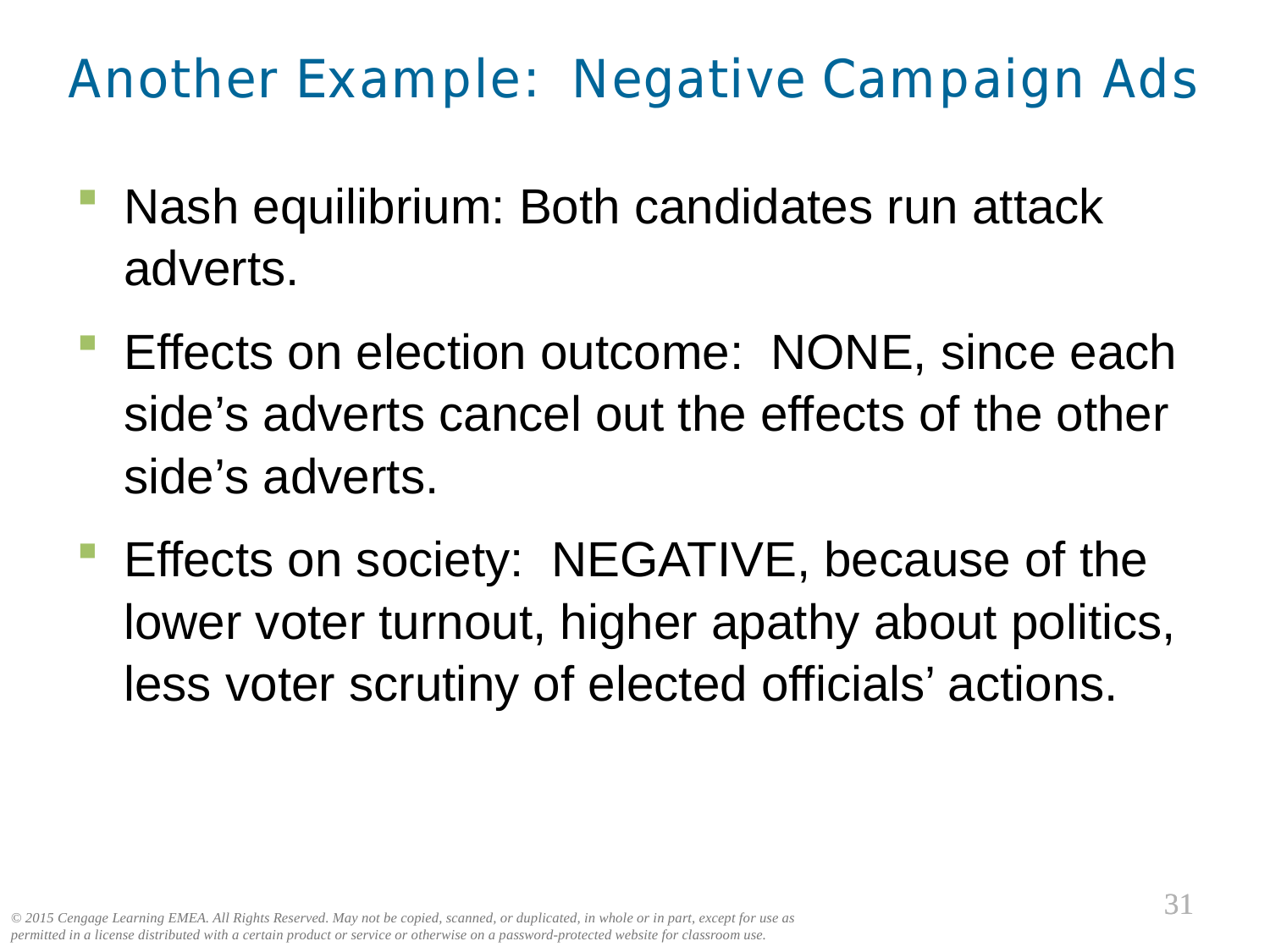

Another Example:  Negative Campaign Ads
Nash equilibrium: Both candidates run attack adverts.
Effects on election outcome:  NONE, since each side’s adverts cancel out the effects of the other side’s adverts.
Effects on society:  NEGATIVE, because of the
lower voter turnout, higher apathy about politics, less voter scrutiny of elected officials’ actions.